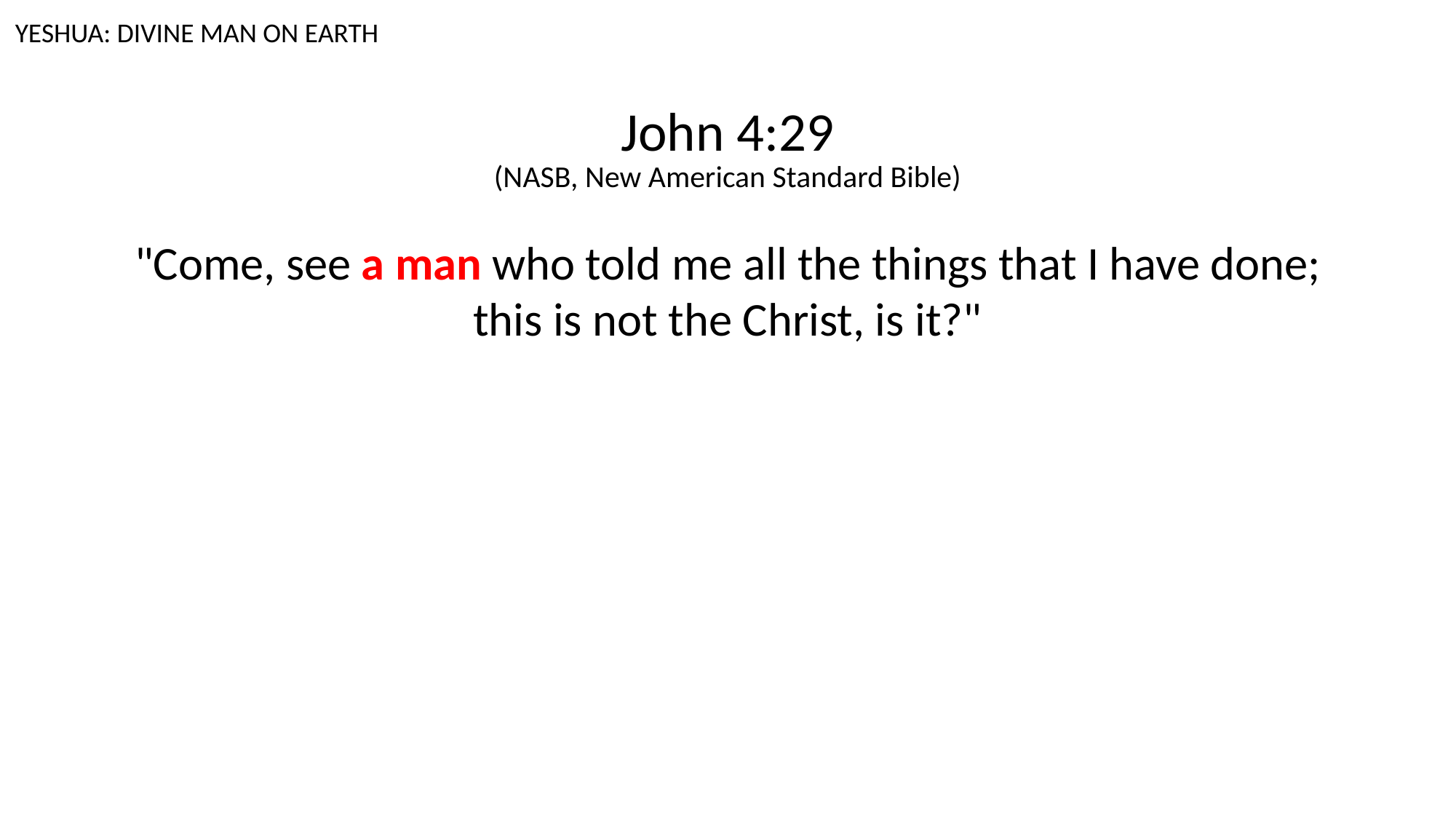

YESHUA: DIVINE MAN ON EARTH
John 4:29
(NASB, New American Standard Bible)
"Come, see a man who told me all the things that I have done; this is not the Christ, is it?"